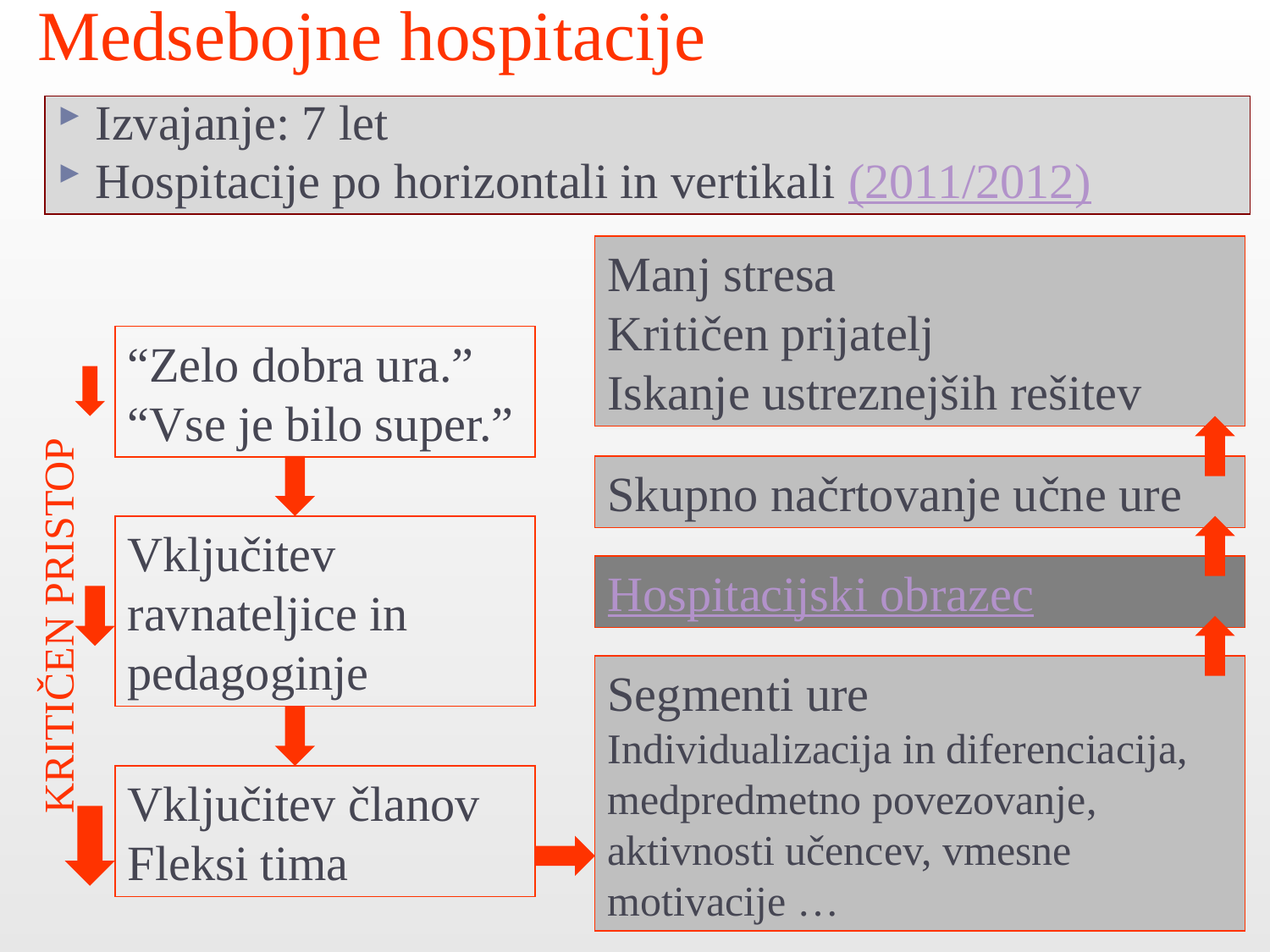

# Medsebojne hospitacije
Izvajanje: 7 let
Hospitacije po horizontali in vertikali (2011/2012)
Manj stresa
Kritičen prijatelj
Iskanje ustreznejših rešitev

“Zelo dobra ura.”
“Vse je bilo super.”

Skupno načrtovanje učne ure

Vključitev ravnateljice in pedagoginje

Hospitacijski obrazec
KRITIČEN PRISTOP

Segmenti ure
Individualizacija in diferenciacija, medpredmetno povezovanje, aktivnosti učencev, vmesne motivacije …

Vključitev članov Fleksi tima